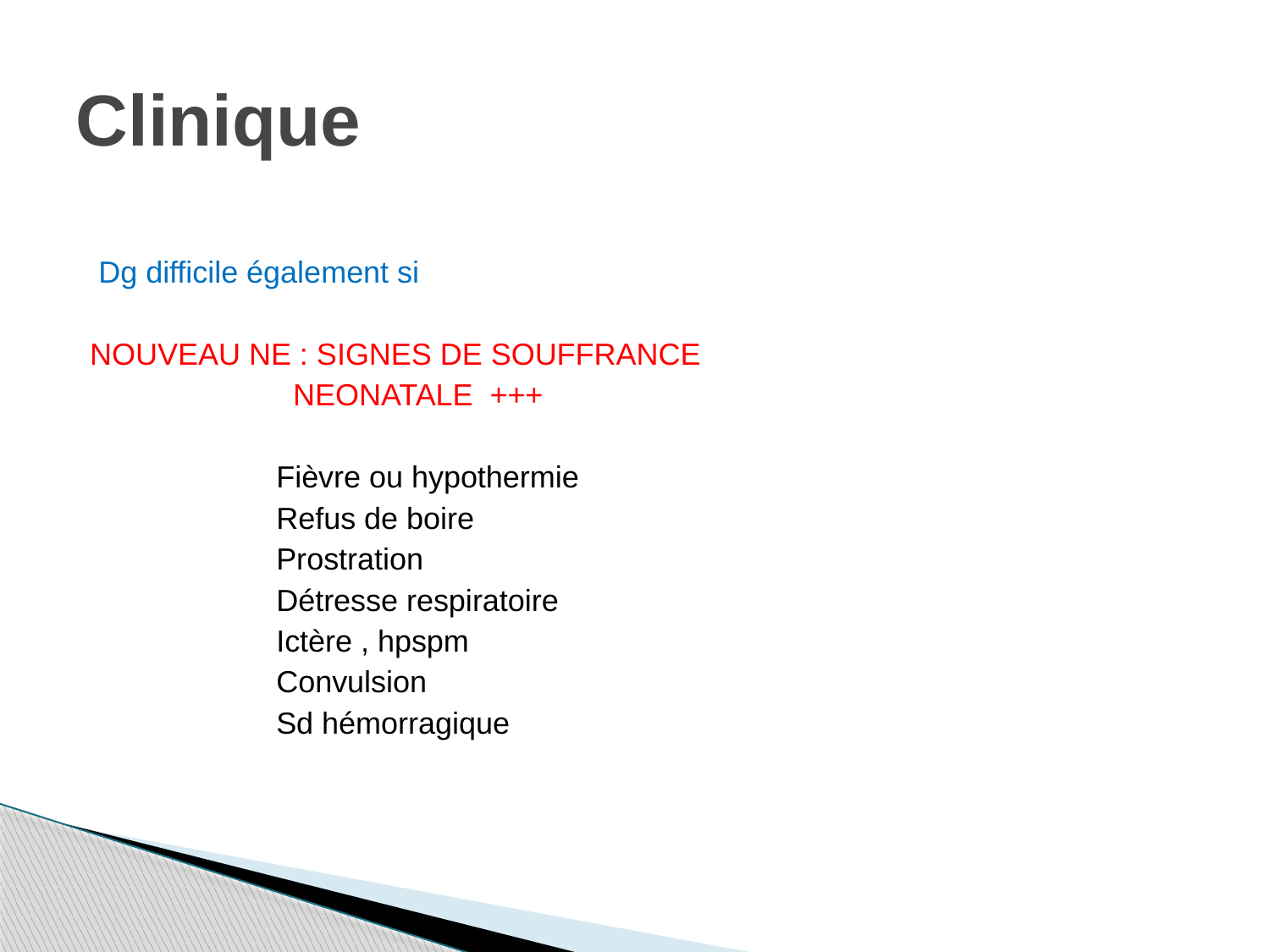

# Clinique

 Dg difficile également si

NOUVEAU NE : SIGNES DE SOUFFRANCE
                        NEONATALE  +++

                      Fièvre ou hypothermie
                      Refus de boire
                      Prostration
                      Détresse respiratoire
                      Ictère , hpspm
                      Convulsion
                      Sd hémorragique